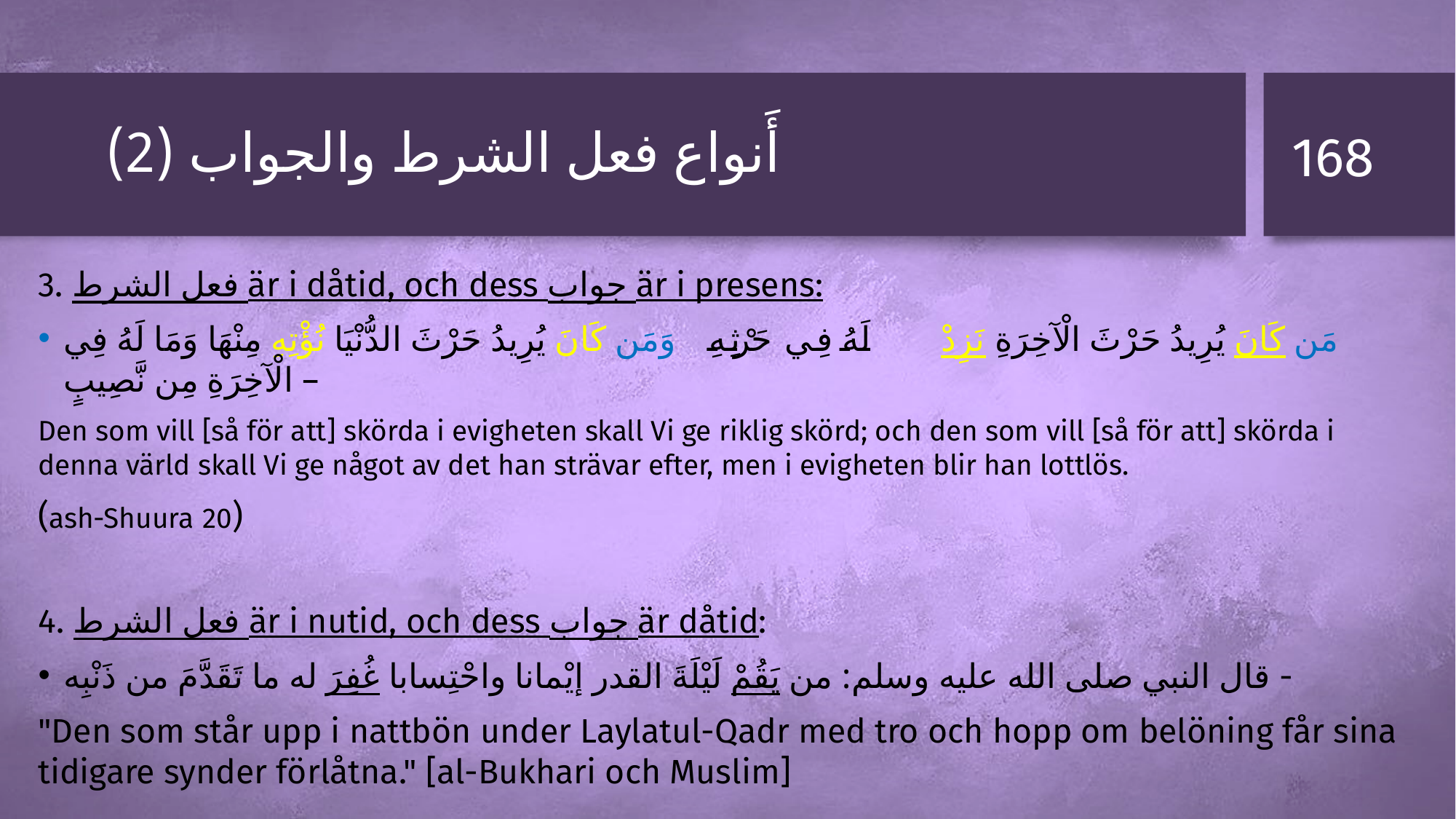

168
# أَنواع فعل الشرط والجواب (2)

3. فعل الشرط är i dåtid, och dess جواب är i presens:
مَن كَانَ يُرِيدُ حَرْثَ الْآخِرَةِ نَزِدْ لَهُ فِي حَرْثِهِ ۖ وَمَن كَانَ يُرِيدُ حَرْثَ الدُّنْيَا نُؤْتِهِ مِنْهَا وَمَا لَهُ فِي الْآخِرَةِ مِن نَّصِيبٍ –
Den som vill [så för att] skörda i evigheten skall Vi ge riklig skörd; och den som vill [så för att] skörda i denna värld skall Vi ge något av det han strävar efter, men i evigheten blir han lottlös.
(ash-Shuura 20)

4. فعل الشرط är i nutid, och dess جواب är dåtid:
قال النبي صلى الله عليه وسلم: من يَقُمْ لَيْلَةَ القدر إيْمانا واحْتِسابا غُفِرَ له ما تَقَدَّمَ من ذَنْبِه -
"Den som står upp i nattbön under Laylatul-Qadr med tro och hopp om belöning får sina tidigare synder förlåtna." [al-Bukhari och Muslim]